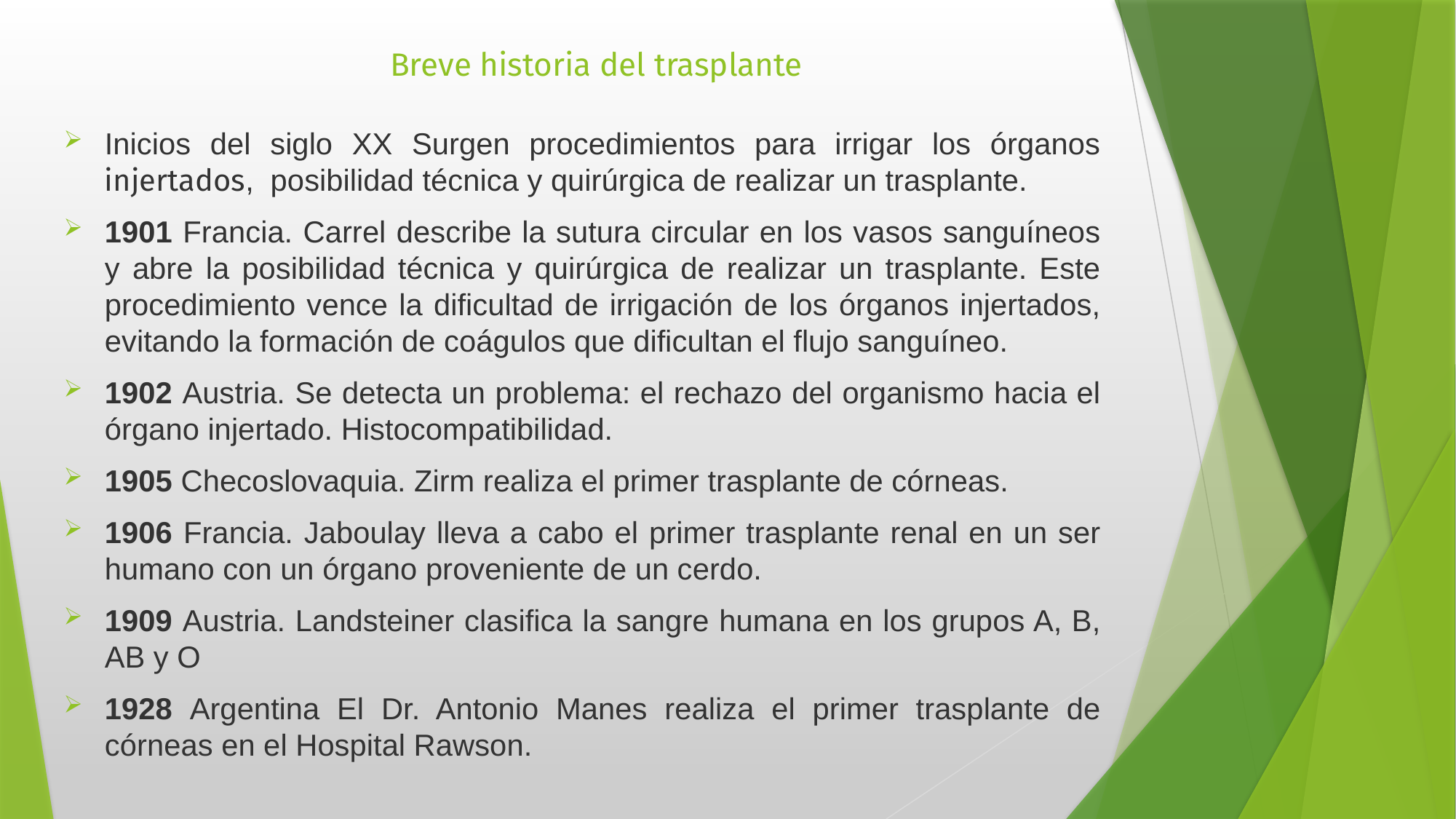

# Breve historia del trasplante
Inicios del siglo XX Surgen procedimientos para irrigar los órganos injertados,  posibilidad técnica y quirúrgica de realizar un trasplante.
1901 Francia. Carrel describe la sutura circular en los vasos sanguíneos y abre la posibilidad técnica y quirúrgica de realizar un trasplante. Este procedimiento vence la dificultad de irrigación de los órganos injertados, evitando la formación de coágulos que dificultan el flujo sanguíneo.
1902 Austria. Se detecta un problema: el rechazo del organismo hacia el órgano injertado. Histocompatibilidad.
1905 Checoslovaquia. Zirm realiza el primer trasplante de córneas.
1906 Francia. Jaboulay lleva a cabo el primer trasplante renal en un ser humano con un órgano proveniente de un cerdo.
1909 Austria. Landsteiner clasifica la sangre humana en los grupos A, B, AB y O
1928 Argentina El Dr. Antonio Manes realiza el primer trasplante de córneas en el Hospital Rawson.